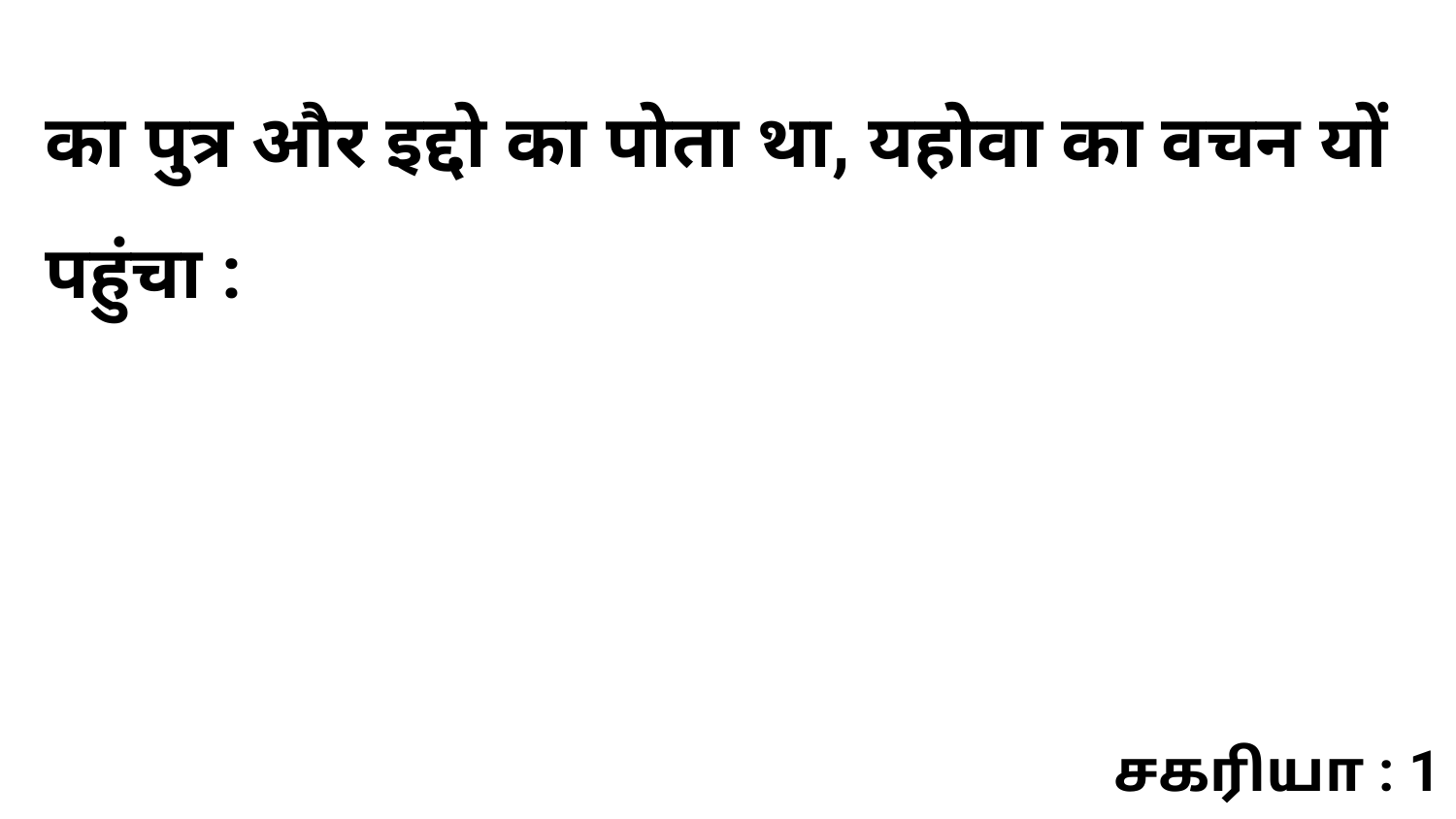

का पुत्र और इद्दो का पोता था, यहोवा का वचन यों पहुंचा :
சகரியா : 1